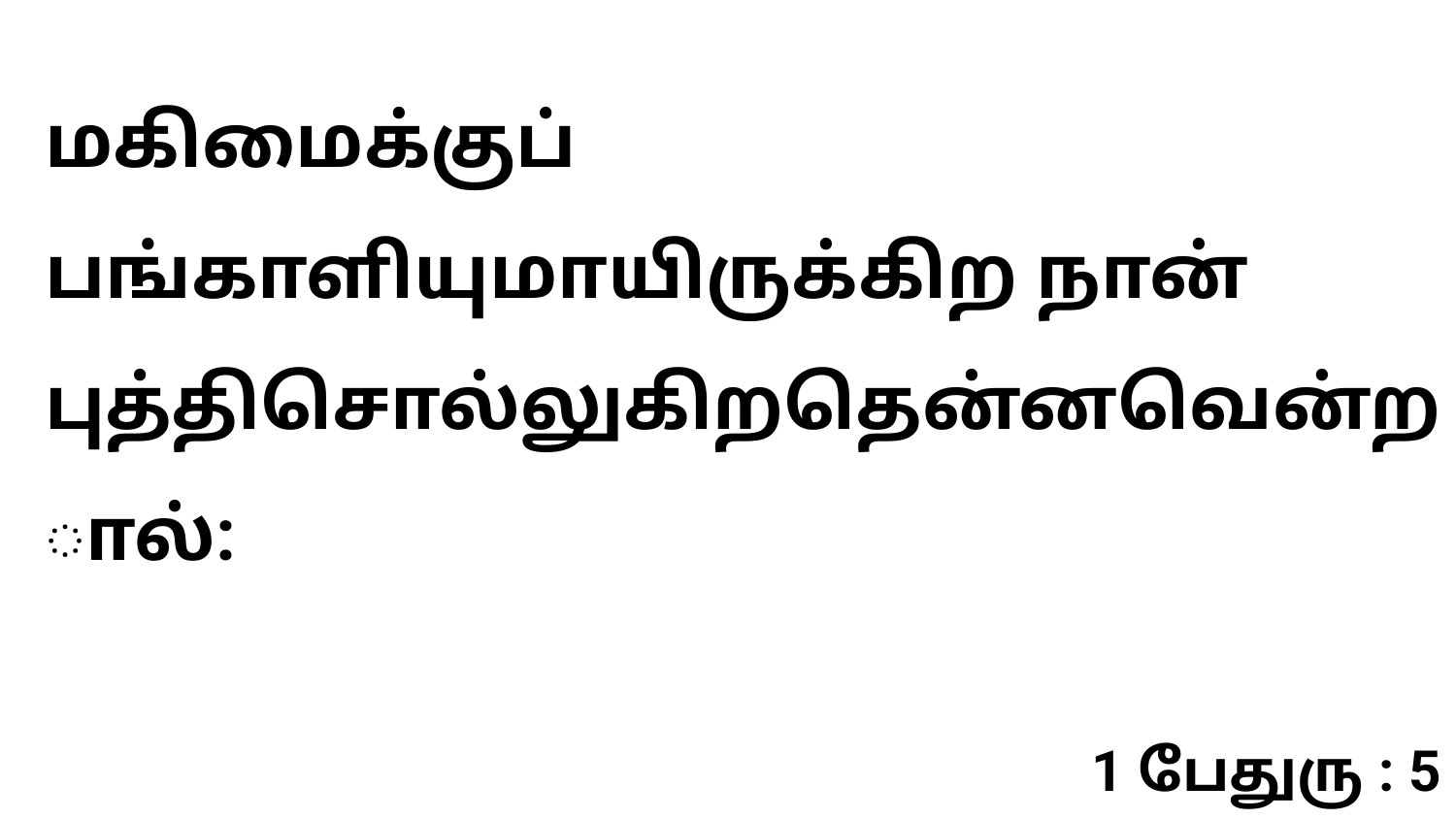

மகிமைக்குப் பங்காளியுமாயிருக்கிற நான் புத்திசொல்லுகிறதென்னவென்றால்:
1 பேதுரு : 5